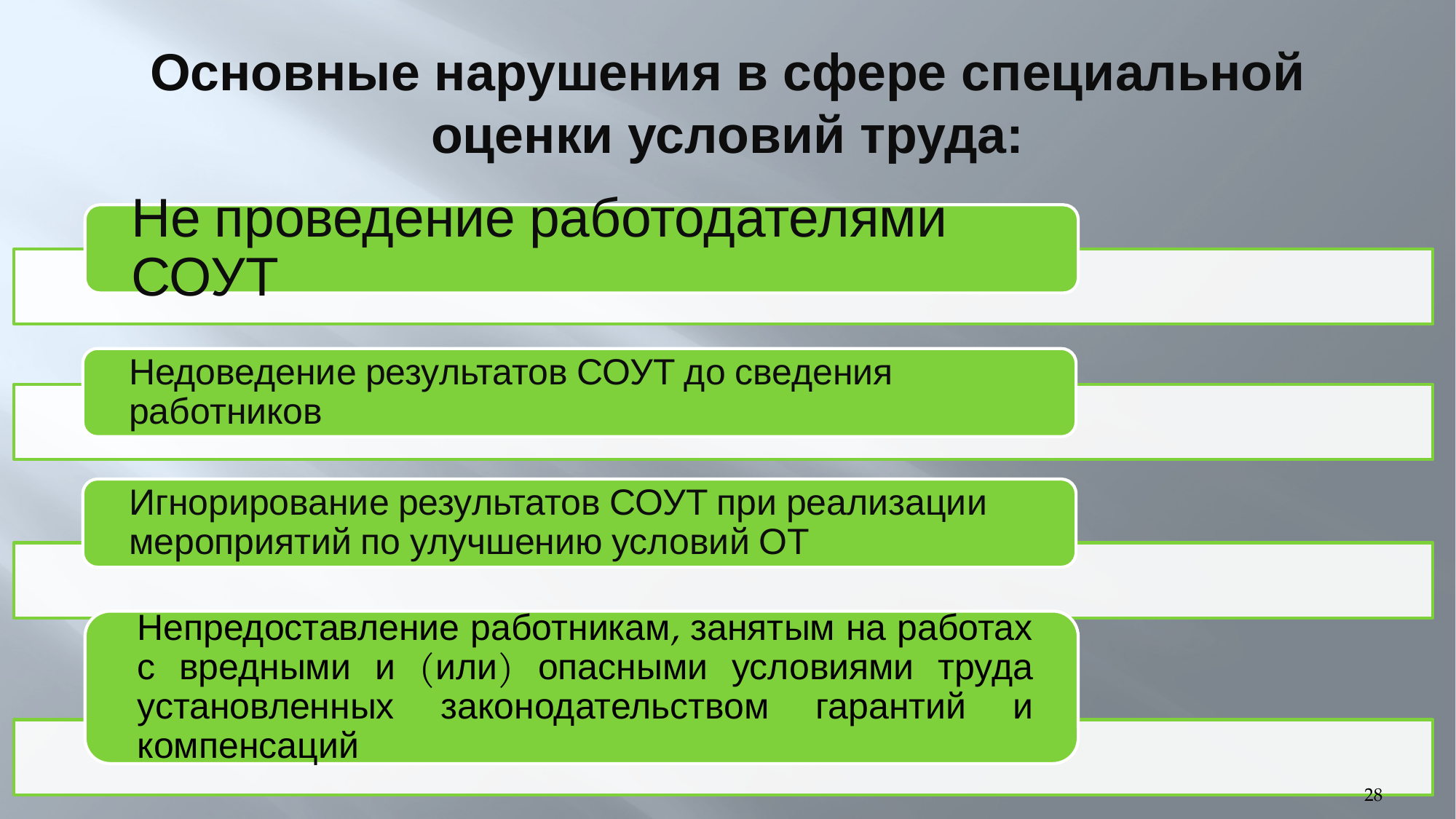

# Основные нарушения в сфере специальной оценки условий труда:
Не проведение работодателями СОУТ
Недоведение результатов СОУТ до сведения работников
Игнорирование результатов СОУТ при реализации мероприятий по улучшению условий ОТ
Непредоставление работникам, занятым на работах с вредными и (или) опасными условиями труда установленных законодательством гарантий и компенсаций
28